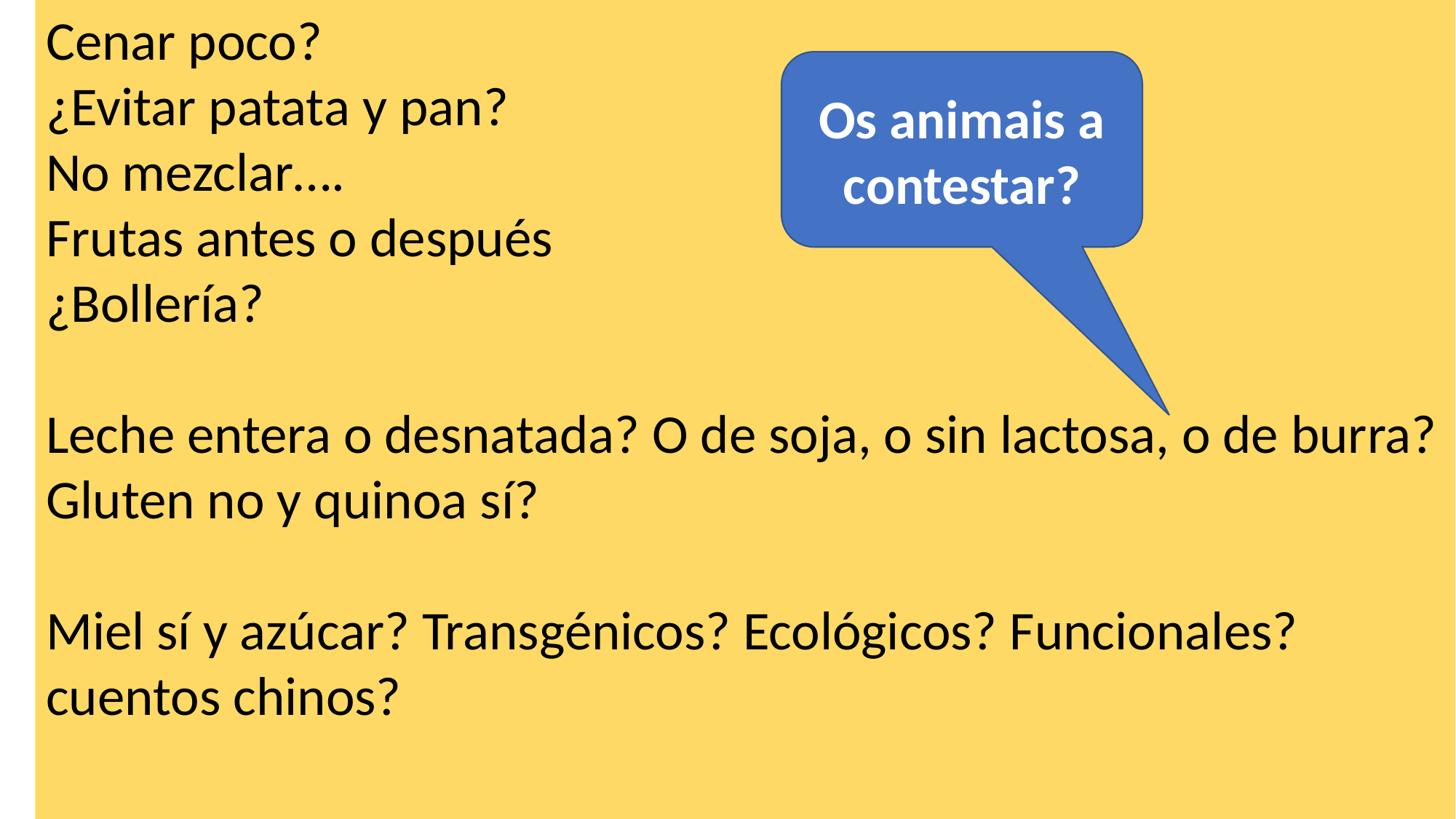

Cenar poco?
¿Evitar patata y pan?
No mezclar….
Frutas antes o después
¿Bollería?

Leche entera o desnatada? O de soja, o sin lactosa, o de burra?
Gluten no y quinoa sí?

Miel sí y azúcar? Transgénicos? Ecológicos? Funcionales? cuentos chinos?

Os animais a contestar?